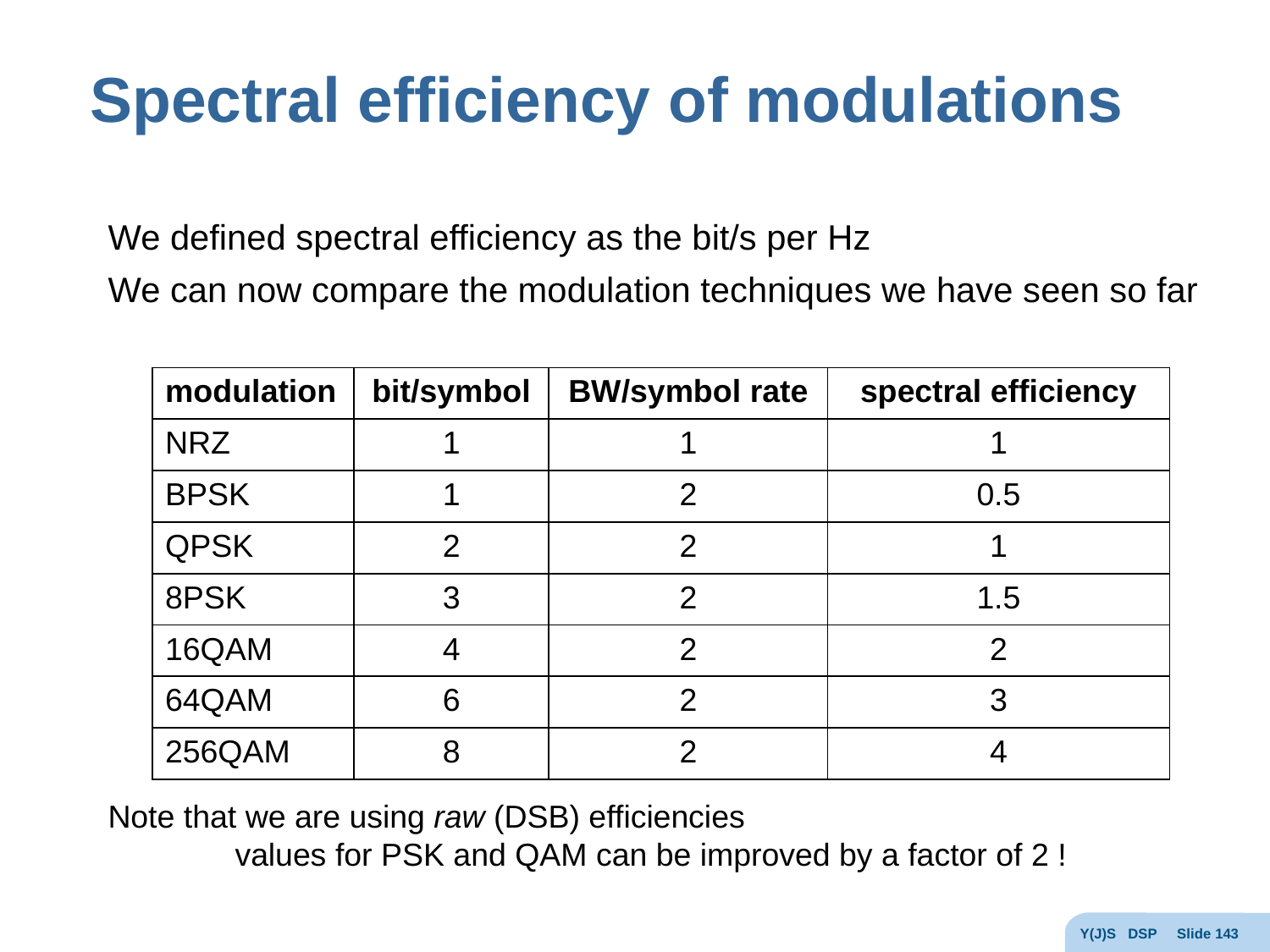

# Spectral efficiency of modulations
We defined spectral efficiency as the bit/s per Hz
We can now compare the modulation techniques we have seen so far

Note that we are using raw (DSB) efficiencies
	values for PSK and QAM can be improved by a factor of 2 !
| modulation | bit/symbol | BW/symbol rate | spectral efficiency |
| --- | --- | --- | --- |
| NRZ | 1 | 1 | 1 |
| BPSK | 1 | 2 | 0.5 |
| QPSK | 2 | 2 | 1 |
| 8PSK | 3 | 2 | 1.5 |
| 16QAM | 4 | 2 | 2 |
| 64QAM | 6 | 2 | 3 |
| 256QAM | 8 | 2 | 4 |
Y(J)S   DSP     Slide 143